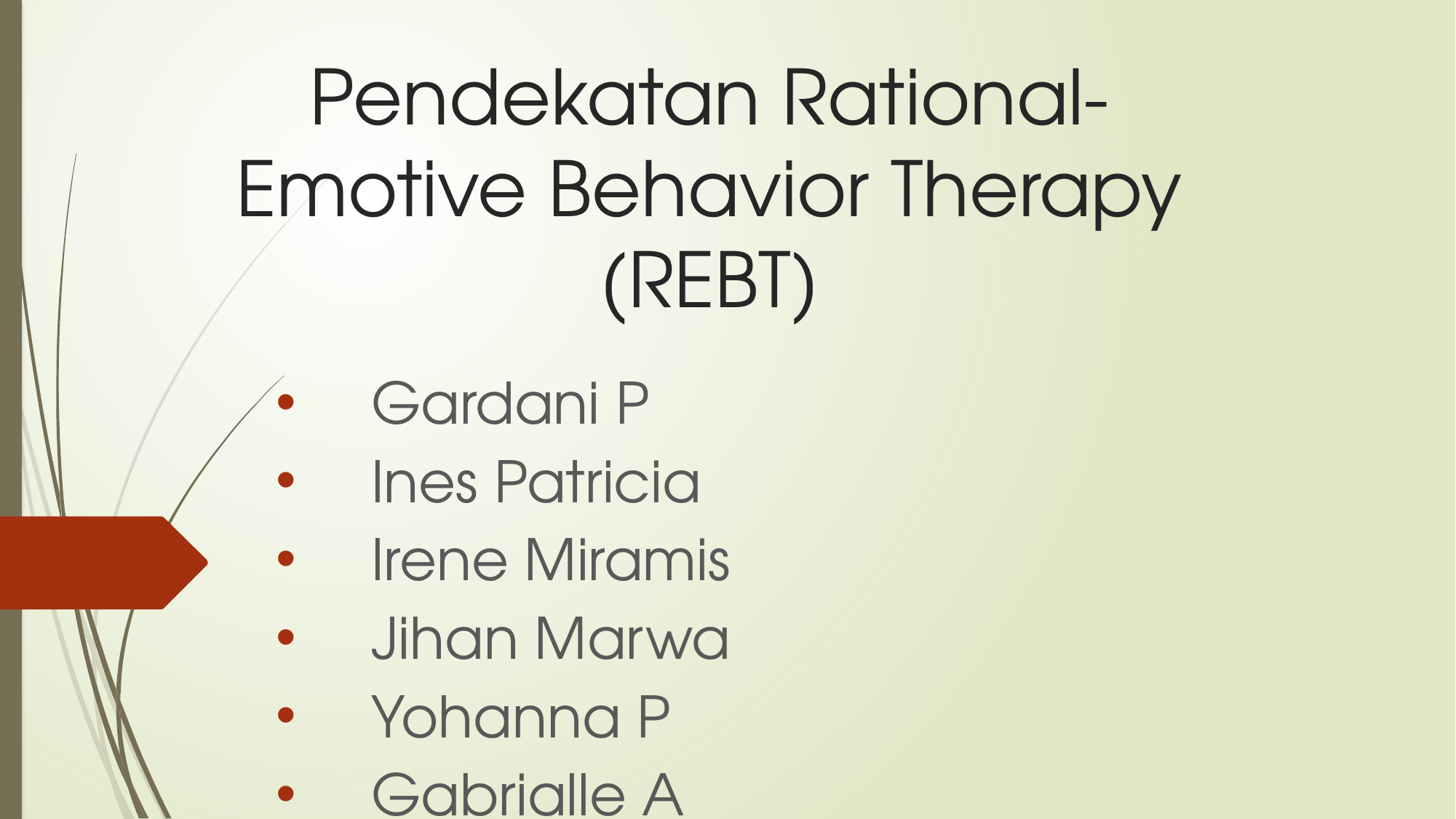

# Pendekatan Rational-Emotive Behavior Therapy (REBT)
Gardani P
Ines Patricia
Irene Miramis
Jihan Marwa
Yohanna P
Gabrialle A